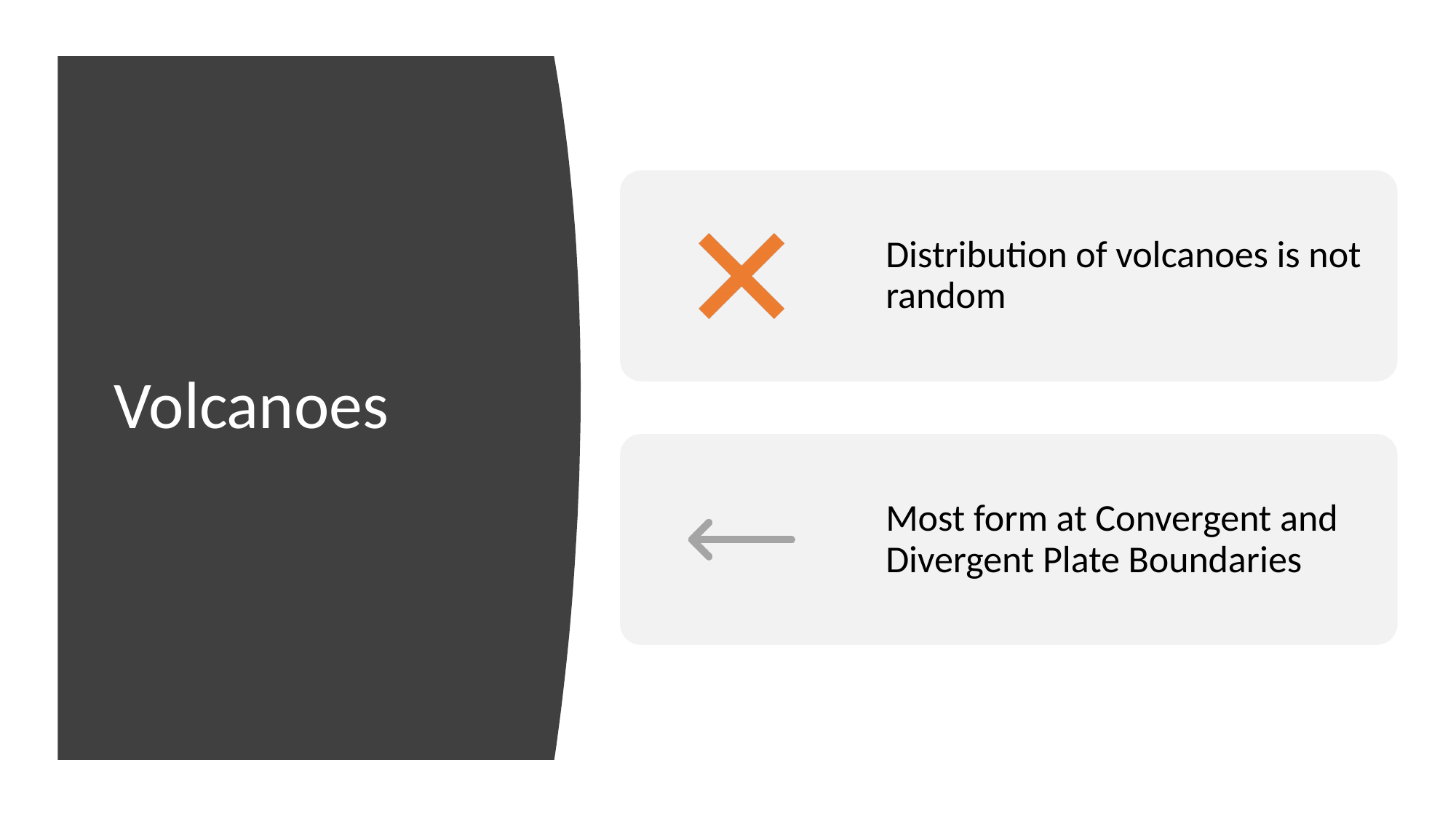

Distribution of volcanoes is not random
Most form at Convergent and Divergent Plate Boundaries

# Volcanoes